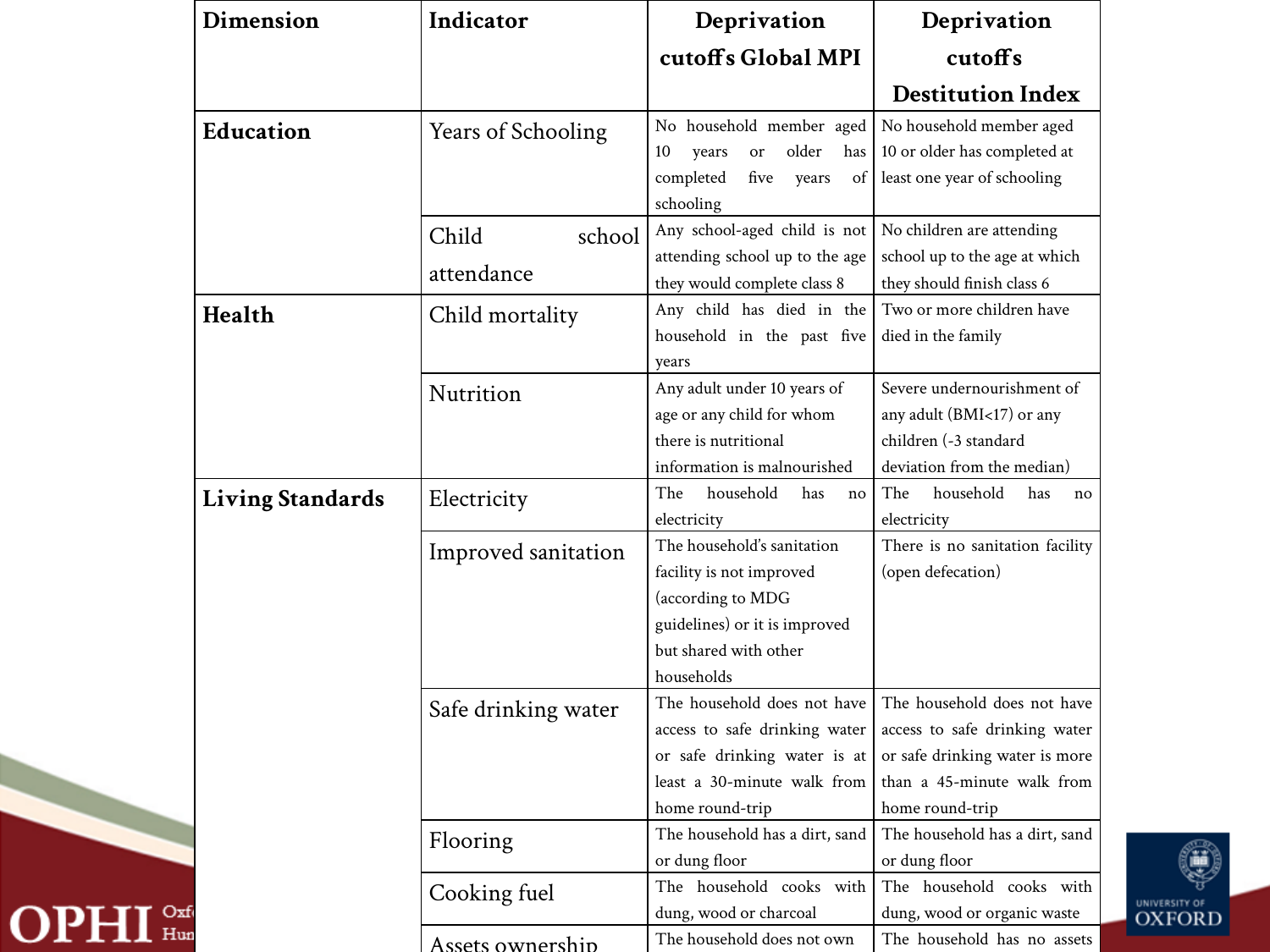

| Dimension | Indicator | Deprivation cutoffs Global MPI | Deprivation cutoffs Destitution Index |
| --- | --- | --- | --- |
| Education | Years of Schooling | No household member aged 10 years or older has completed five years of schooling | No household member aged 10 or older has completed at least one year of schooling |
|  | Child school attendance | Any school-aged child is not attending school up to the age they would complete class 8 | No children are attending school up to the age at which they should finish class 6 |
| Health | Child mortality | Any child has died in the household in the past five years | Two or more children have died in the family |
|  | Nutrition | Any adult under 10 years of age or any child for whom there is nutritional information is malnourished | Severe undernourishment of any adult (BMI<17) or any children (-3 standard deviation from the median) |
| Living Standards | Electricity | The household has no electricity | The household has no electricity |
|  | Improved sanitation | The household’s sanitation facility is not improved (according to MDG guidelines) or it is improved but shared with other households | There is no sanitation facility (open defecation) |
|  | Safe drinking water | The household does not have access to safe drinking water or safe drinking water is at least a 30-minute walk from home round-trip | The household does not have access to safe drinking water or safe drinking water is more than a 45-minute walk from home round-trip |
|  | Flooring | The household has a dirt, sand or dung floor | The household has a dirt, sand or dung floor |
|  | Cooking fuel | The household cooks with dung, wood or charcoal | The household cooks with dung, wood or organic waste |
|  | Assets ownership | The household does not own more than one of the following items: radio, TV, telephone, bike, motorbike or refrigerator and does not own a car or truck | The household has no assets and no car |